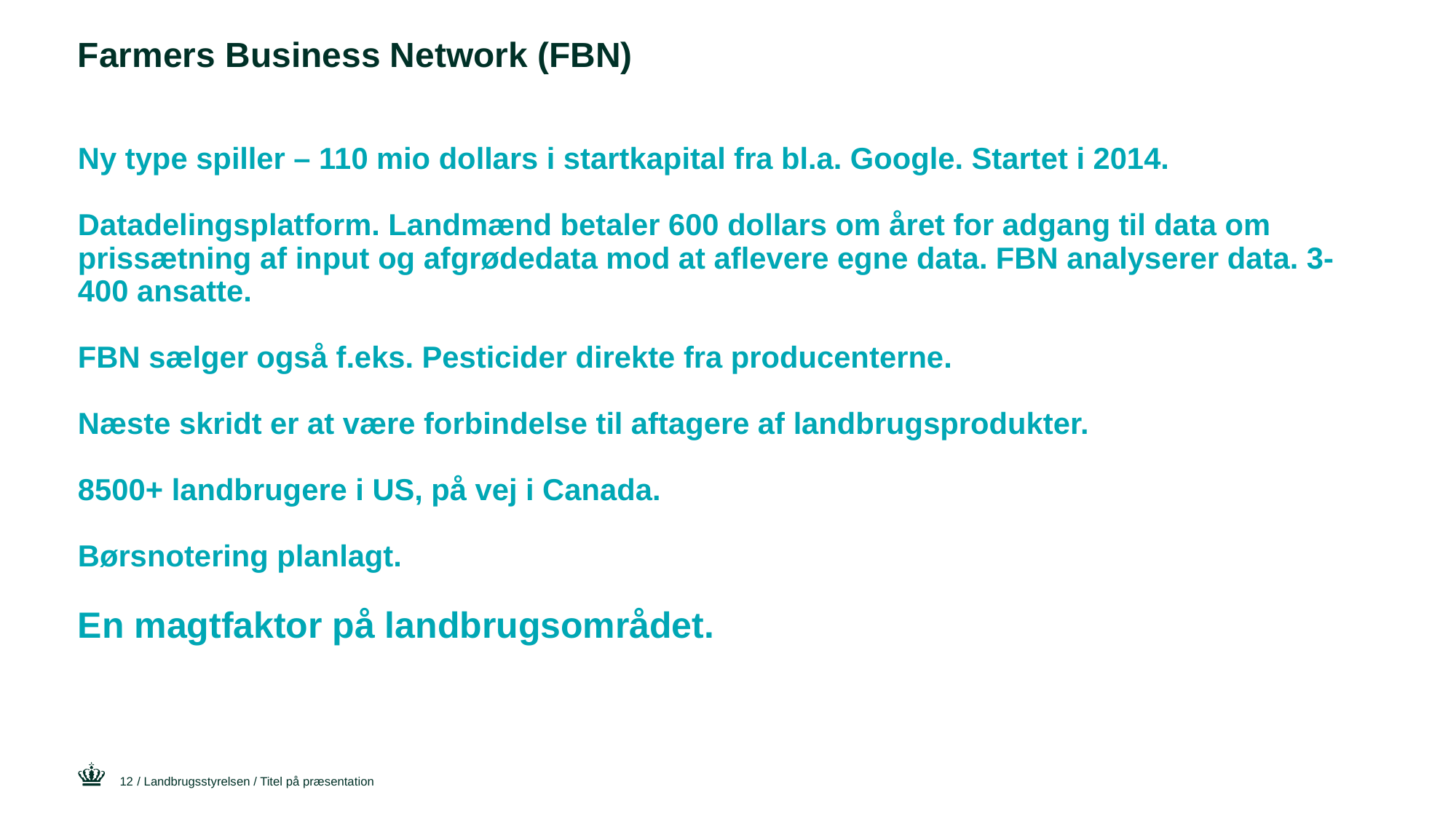

# Farmers Business Network (FBN)
Ny type spiller – 110 mio dollars i startkapital fra bl.a. Google. Startet i 2014.

Datadelingsplatform. Landmænd betaler 600 dollars om året for adgang til data om prissætning af input og afgrødedata mod at aflevere egne data. FBN analyserer data. 3-400 ansatte.

FBN sælger også f.eks. Pesticider direkte fra producenterne.

Næste skridt er at være forbindelse til aftagere af landbrugsprodukter.

8500+ landbrugere i US, på vej i Canada.

Børsnotering planlagt.

En magtfaktor på landbrugsområdet.
12
/ Landbrugsstyrelsen / Titel på præsentation